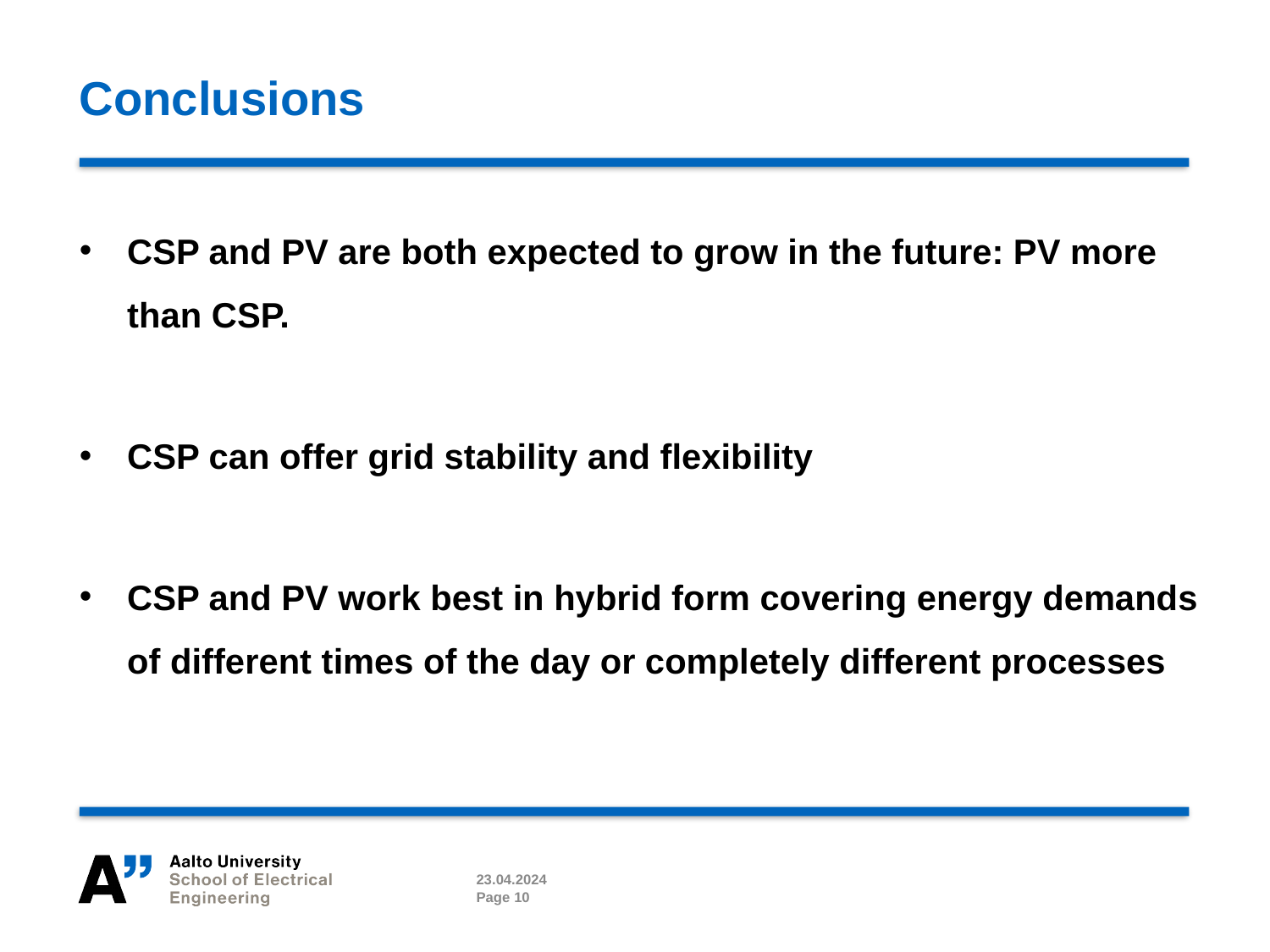

# Conclusions
CSP and PV are both expected to grow in the future: PV more than CSP.

CSP can offer grid stability and flexibility

CSP and PV work best in hybrid form covering energy demands of different times of the day or completely different processes

23.04.2024
Page 10